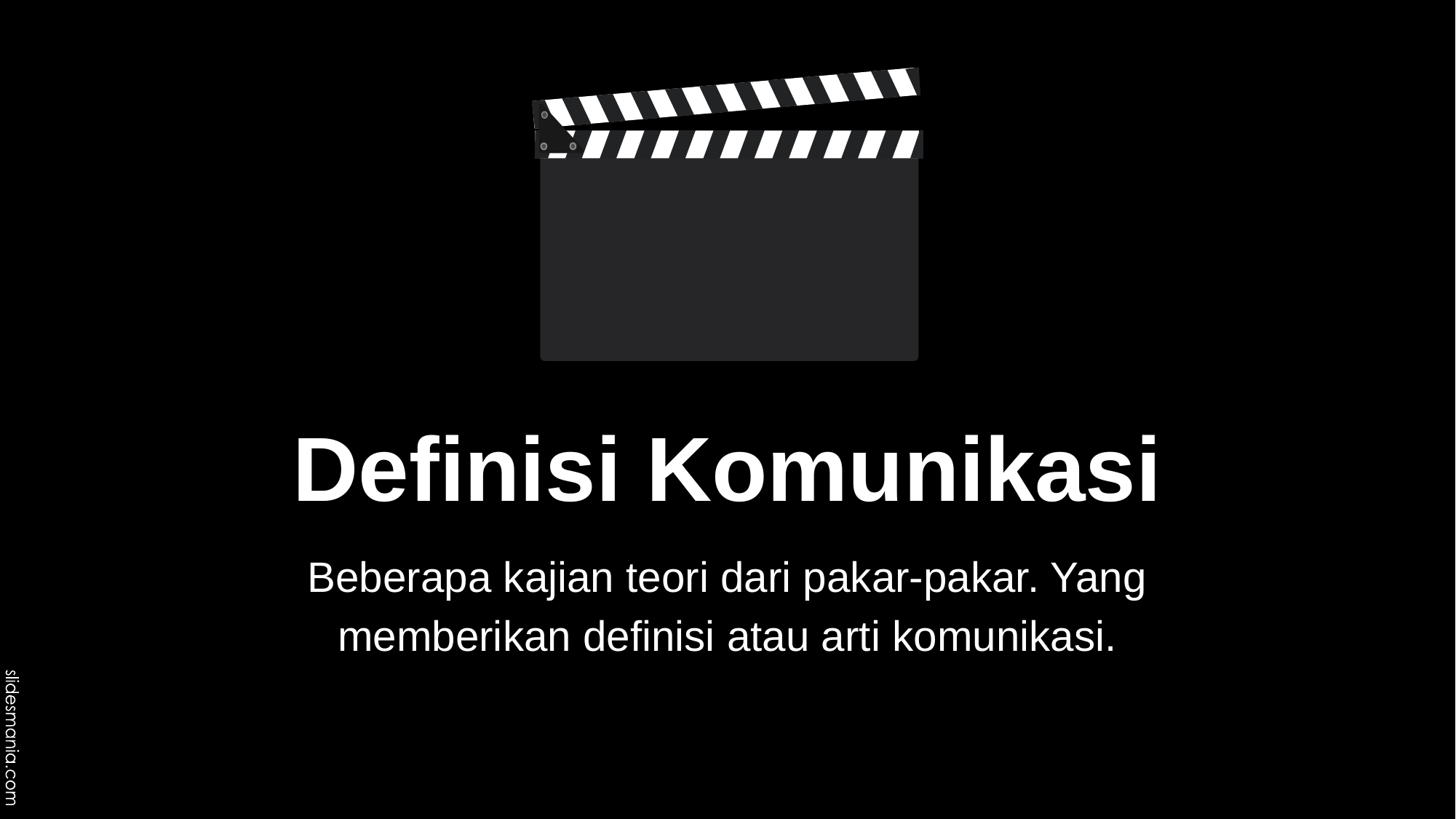

# Definisi Komunikasi
Beberapa kajian teori dari pakar-pakar. Yang memberikan definisi atau arti komunikasi.